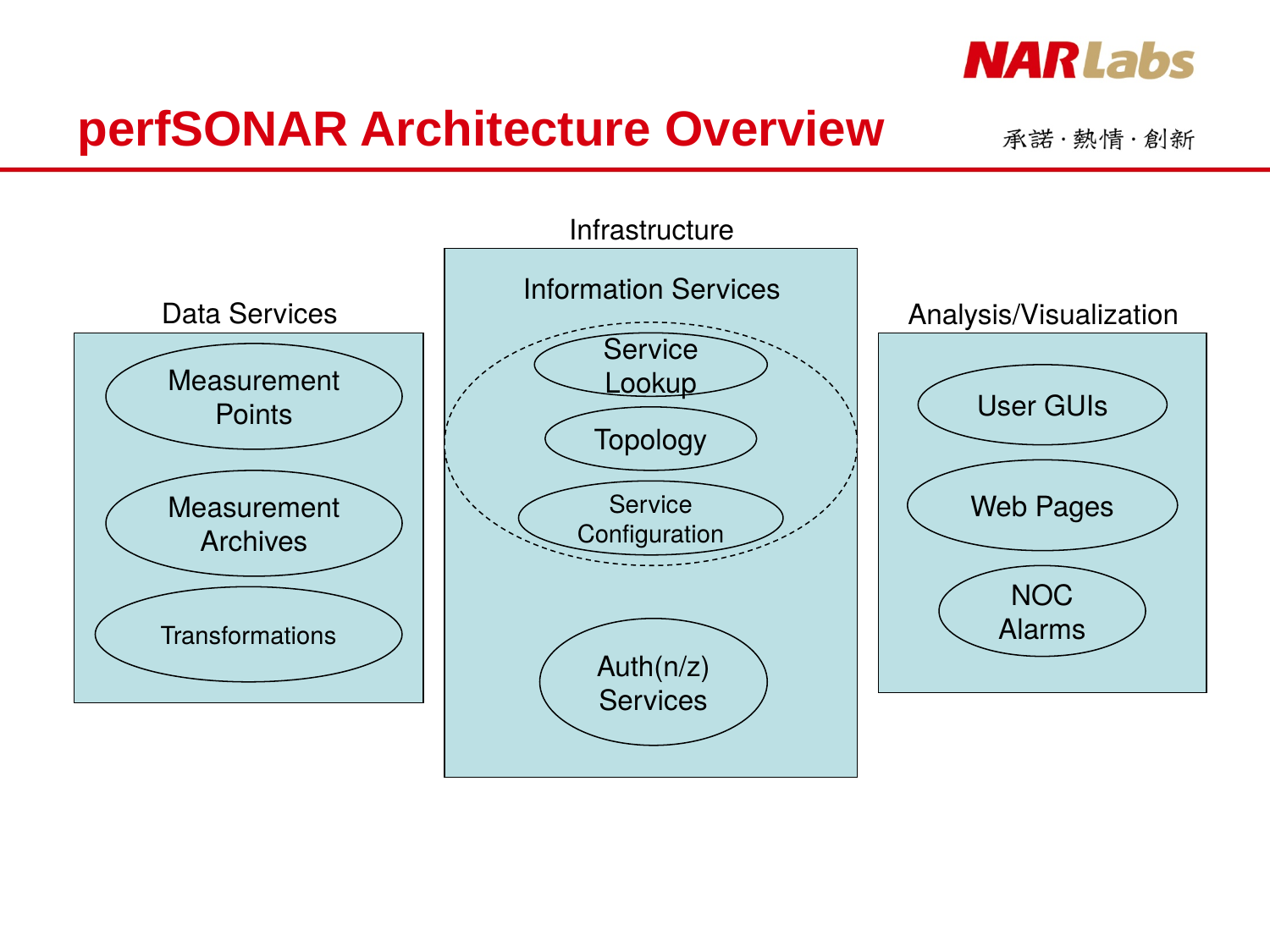

# perfSONAR Architecture Overview
Infrastructure

Information Services

Service Lookup
Topology
Service Configuration
Auth(n/z)
Services
Data Services

Measurement Points
Measurement
Archives
Transformations
Analysis/Visualization

User GUIs
Web Pages
NOC Alarms